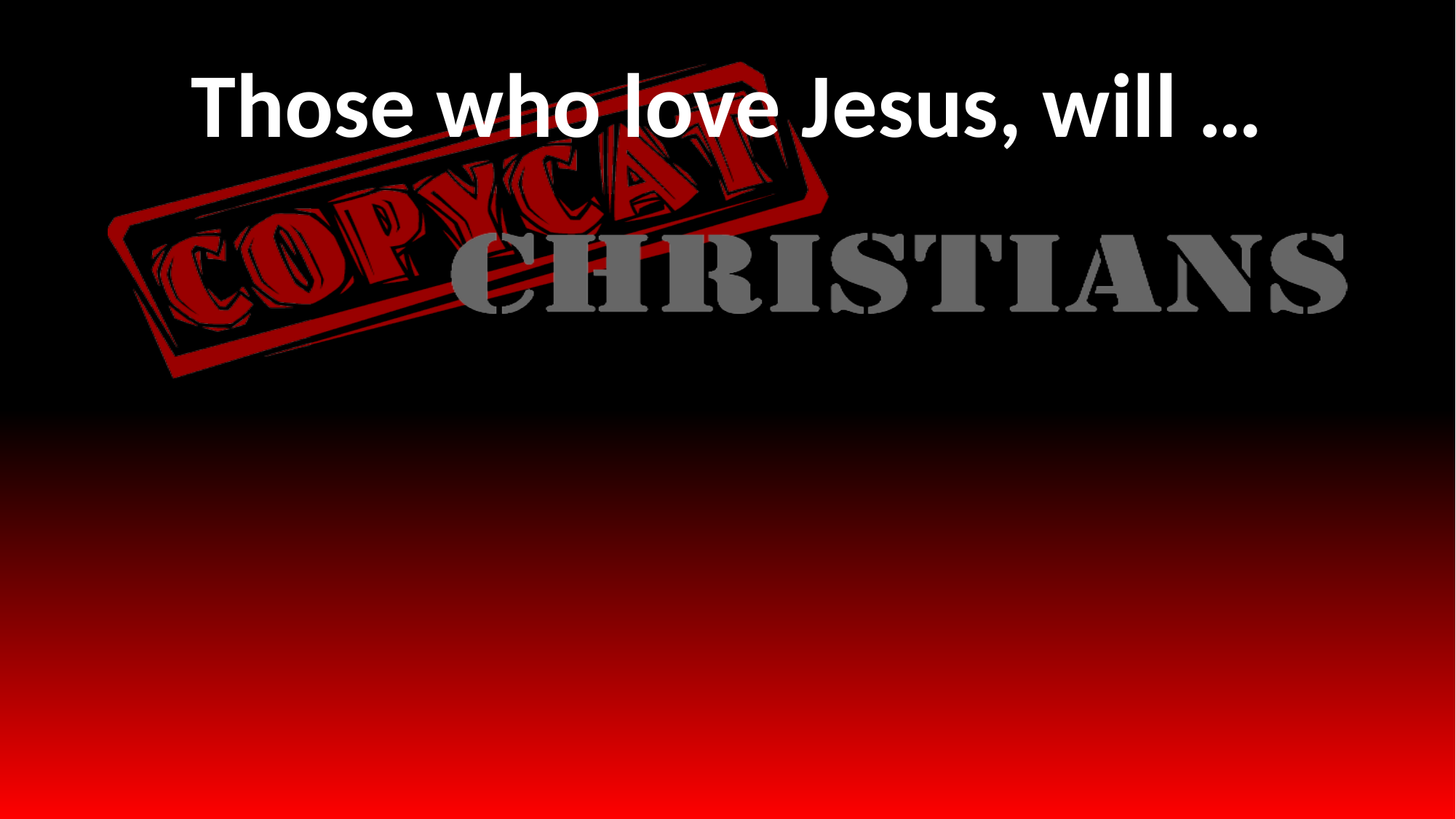

# Those who love Jesus, will …